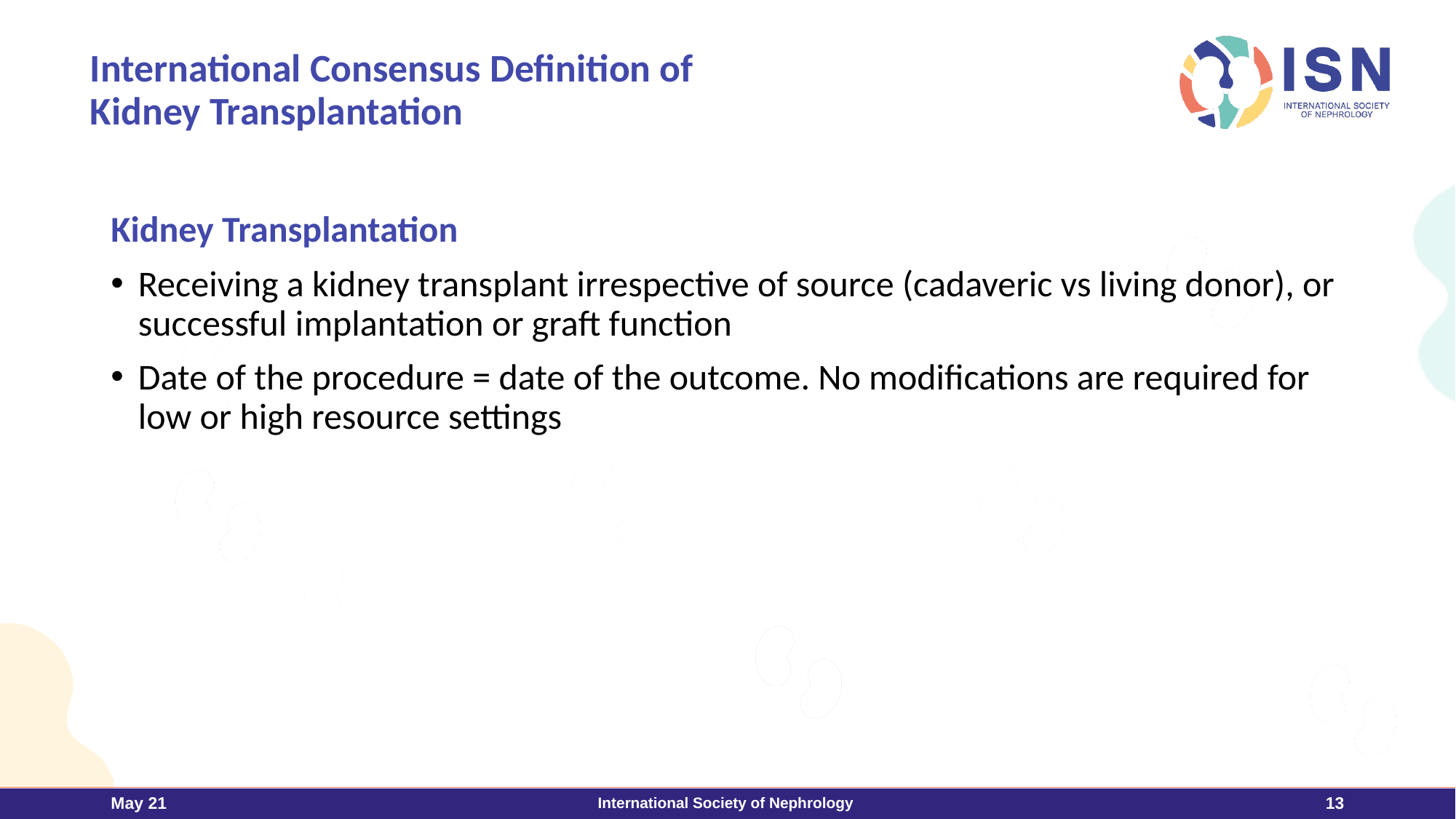

# International Consensus Definition of Kidney Transplantation
Kidney Transplantation
Receiving a kidney transplant irrespective of source (cadaveric vs living donor), or successful implantation or graft function
Date of the procedure = date of the outcome. No modifications are required for low or high resource settings

May 21
International Society of Nephrology
13